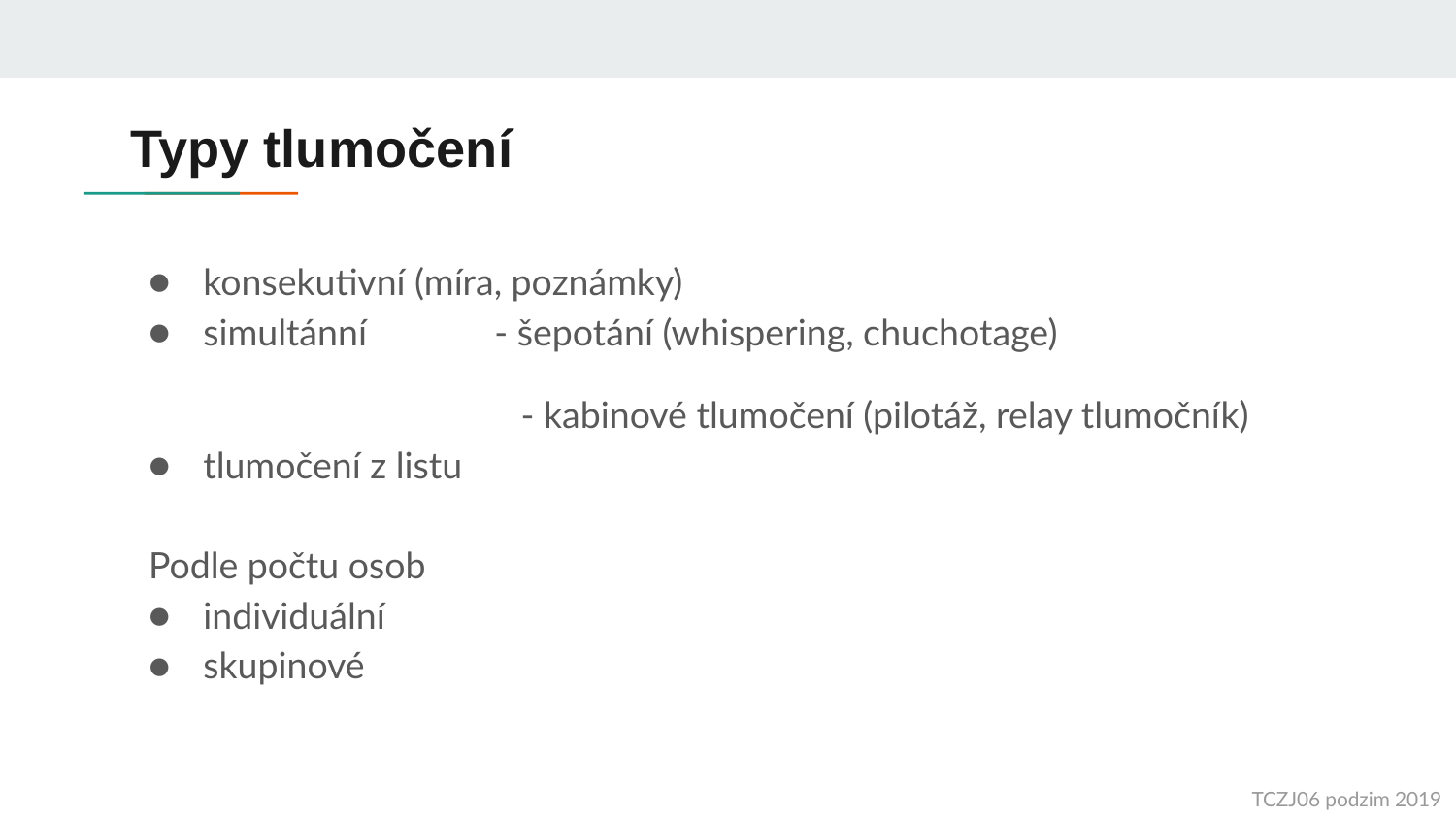

# Typy tlumočení
konsekutivní (míra, poznámky)
simultánní 	- šepotání (whispering, chuchotage)
	 - kabinové tlumočení (pilotáž, relay tlumočník)
tlumočení z listu

Podle počtu osob
individuální
skupinové